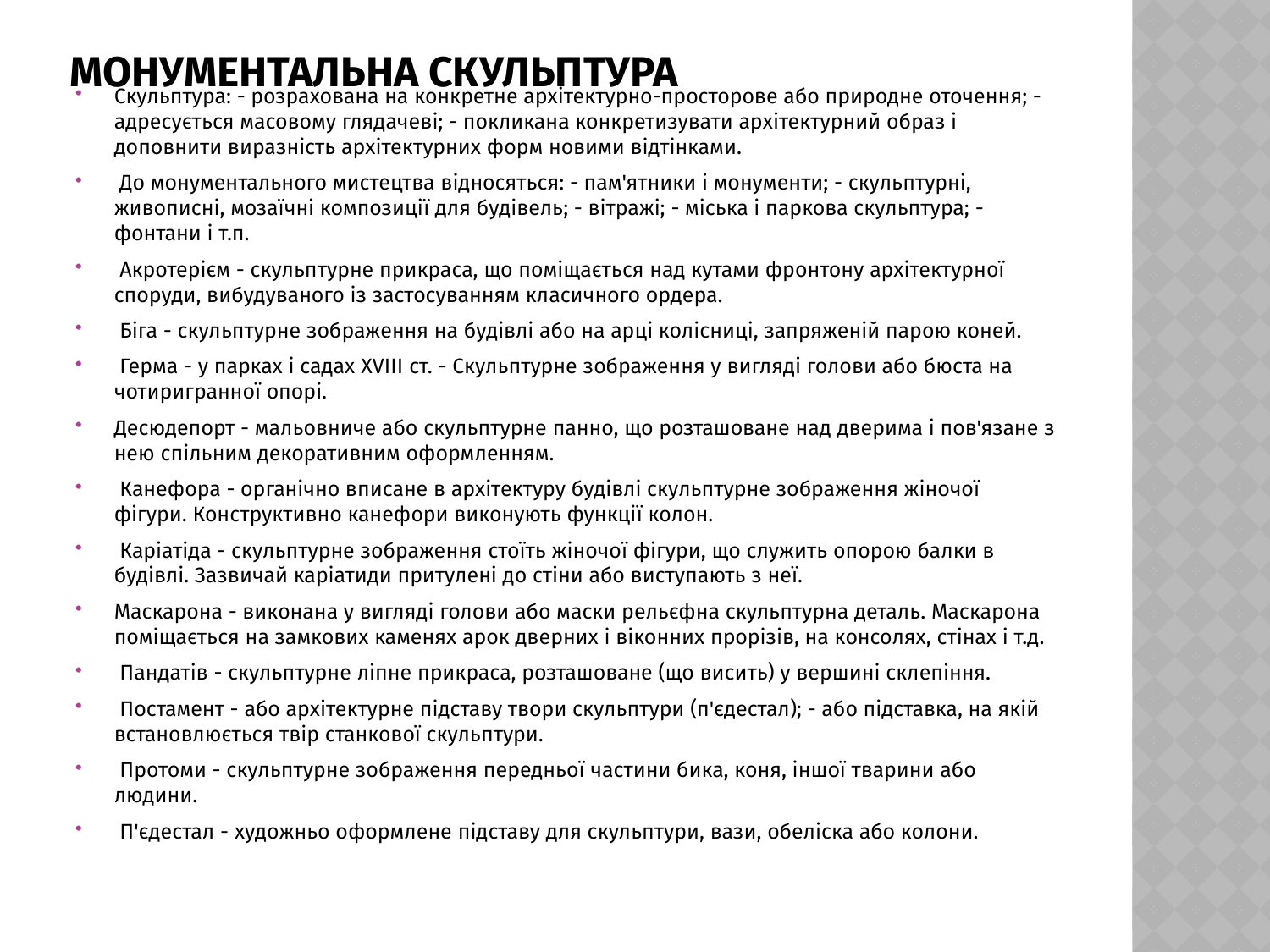

# Монументальна скульптура
Скульптура: - розрахована на конкретне архітектурно-просторове або природне оточення; - адресується масовому глядачеві; - покликана конкретизувати архітектурний образ і доповнити виразність архітектурних форм новими відтінками.
 До монументального мистецтва відносяться: - пам'ятники і монументи; - скульптурні, живописні, мозаїчні композиції для будівель; - вітражі; - міська і паркова скульптура; - фонтани і т.п.
 Акротерієм - скульптурне прикраса, що поміщається над кутами фронтону архітектурної споруди, вибудуваного із застосуванням класичного ордера.
 Біга - скульптурне зображення на будівлі або на арці колісниці, запряженій парою коней.
 Герма - у парках і садах XVIII ст. - Скульптурне зображення у вигляді голови або бюста на чотиригранної опорі.
Десюдепорт - мальовниче або скульптурне панно, що розташоване над дверима і пов'язане з нею спільним декоративним оформленням.
 Канефора - органічно вписане в архітектуру будівлі скульптурне зображення жіночої фігури. Конструктивно канефори виконують функції колон.
 Каріатіда - скульптурне зображення стоїть жіночої фігури, що служить опорою балки в будівлі. Зазвичай каріатиди притулені до стіни або виступають з неї.
Маскарона - виконана у вигляді голови або маски рельєфна скульптурна деталь. Маскарона поміщається на замкових каменях арок дверних і віконних прорізів, на консолях, стінах і т.д.
 Пандатів - скульптурне ліпне прикраса, розташоване (що висить) у вершині склепіння.
 Постамент - або архітектурне підставу твори скульптури (п'єдестал); - або підставка, на якій встановлюється твір станкової скульптури.
 Протоми - скульптурне зображення передньої частини бика, коня, іншої тварини або людини.
 П'єдестал - художньо оформлене підставу для скульптури, вази, обеліска або колони.